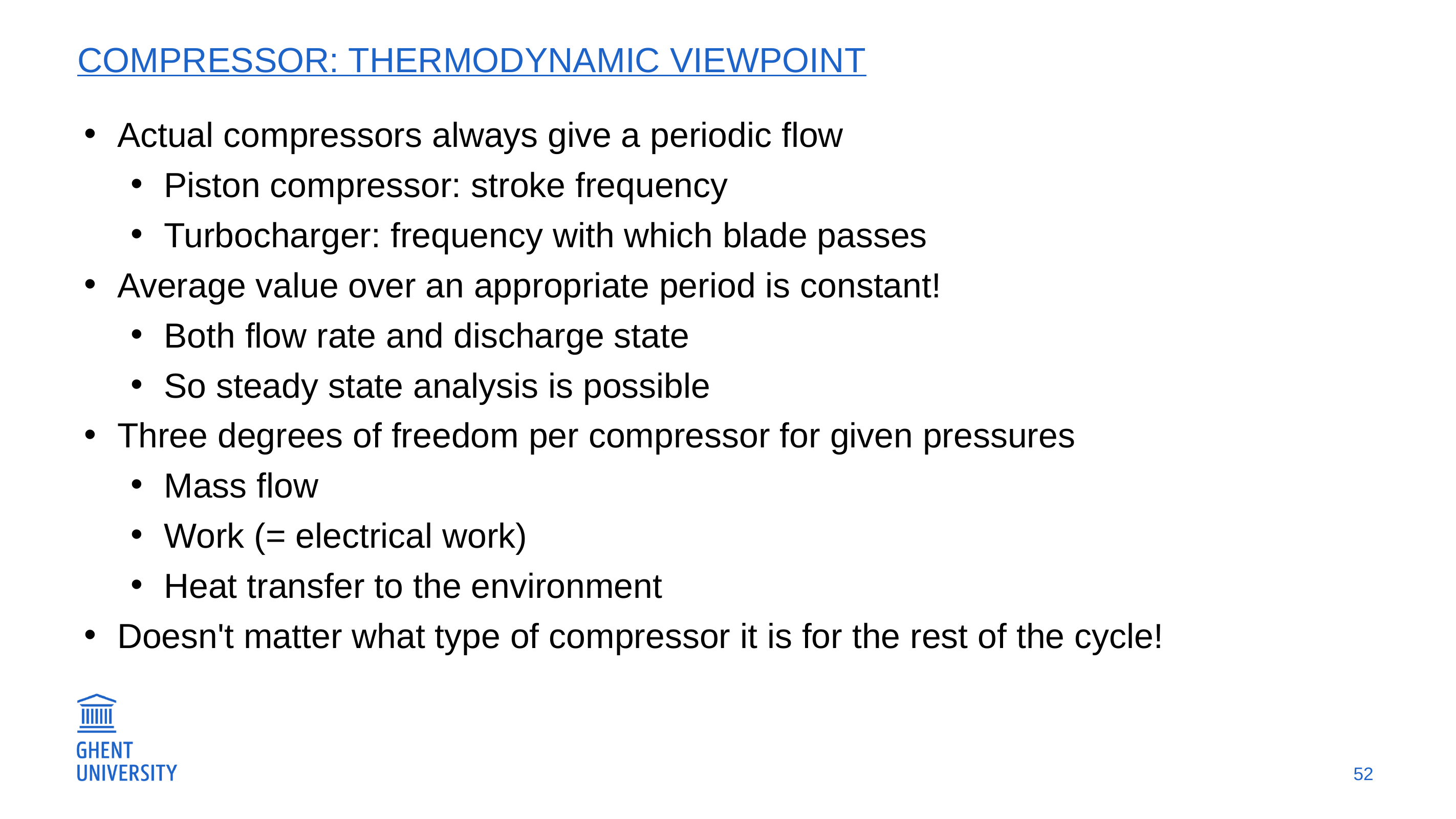

# Compressor: Thermodynamic viewpoint
Actual compressors always give a periodic flow
Piston compressor: stroke frequency
Turbocharger: frequency with which blade passes
Average value over an appropriate period is constant!
Both flow rate and discharge state
So steady state analysis is possible
Three degrees of freedom per compressor for given pressures
Mass flow
Work (= electrical work)
Heat transfer to the environment
Doesn't matter what type of compressor it is for the rest of the cycle!
52